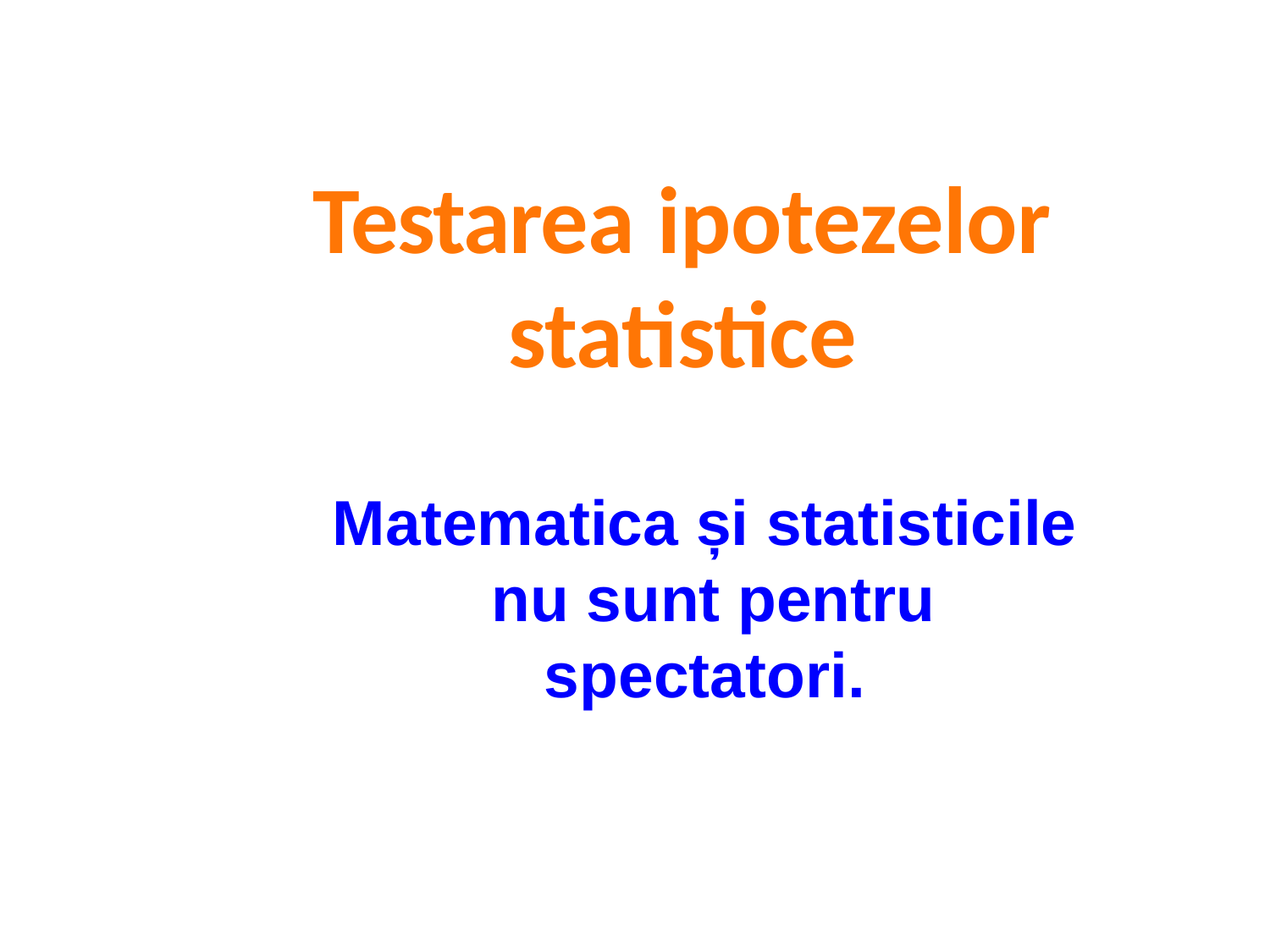

Testarea ipotezelor
statistice
Matematica și statisticile nu sunt pentru spectatori.